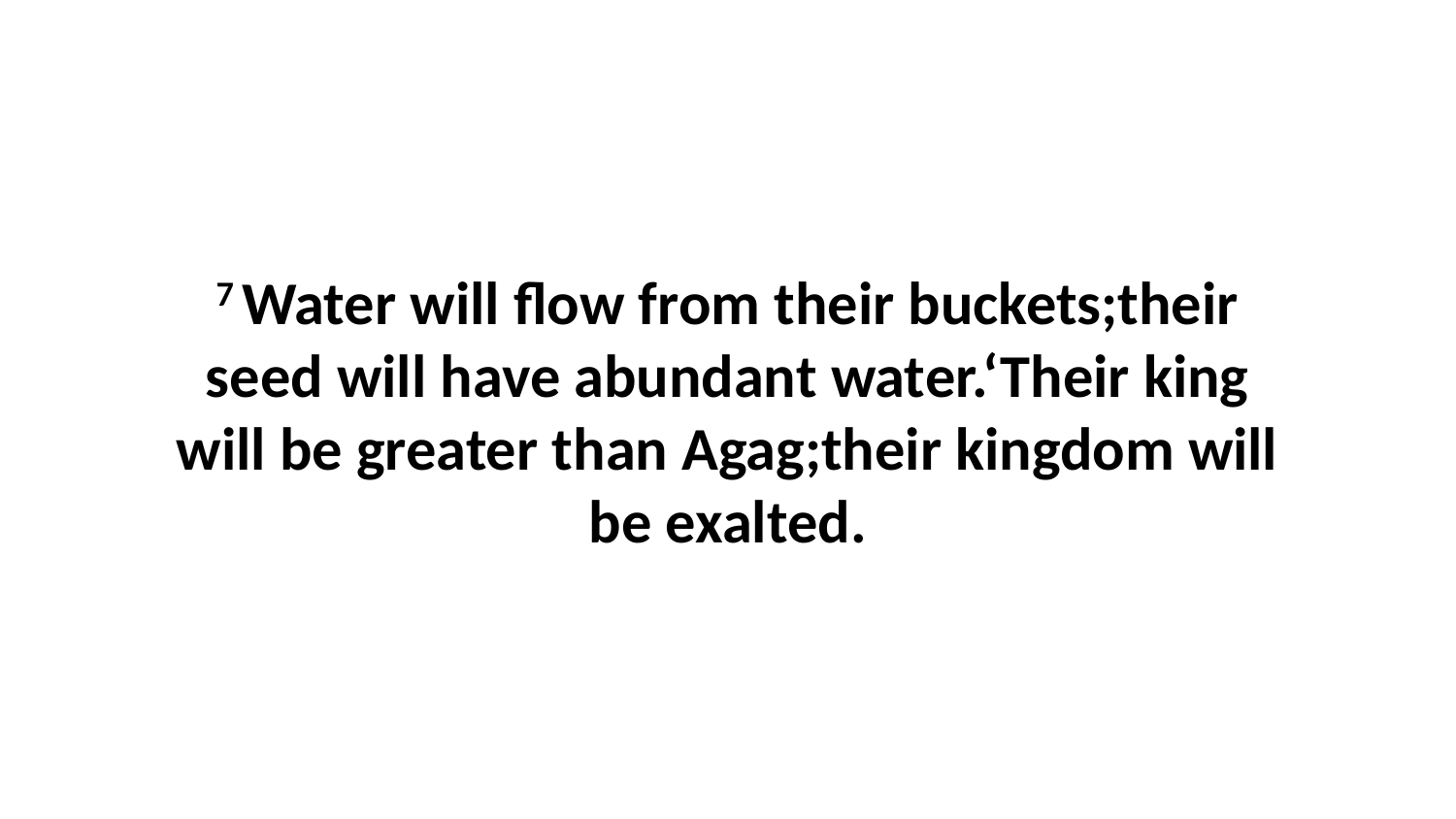

7 Water will flow from their buckets;their seed will have abundant water.‘Their king will be greater than Agag;their kingdom will be exalted.